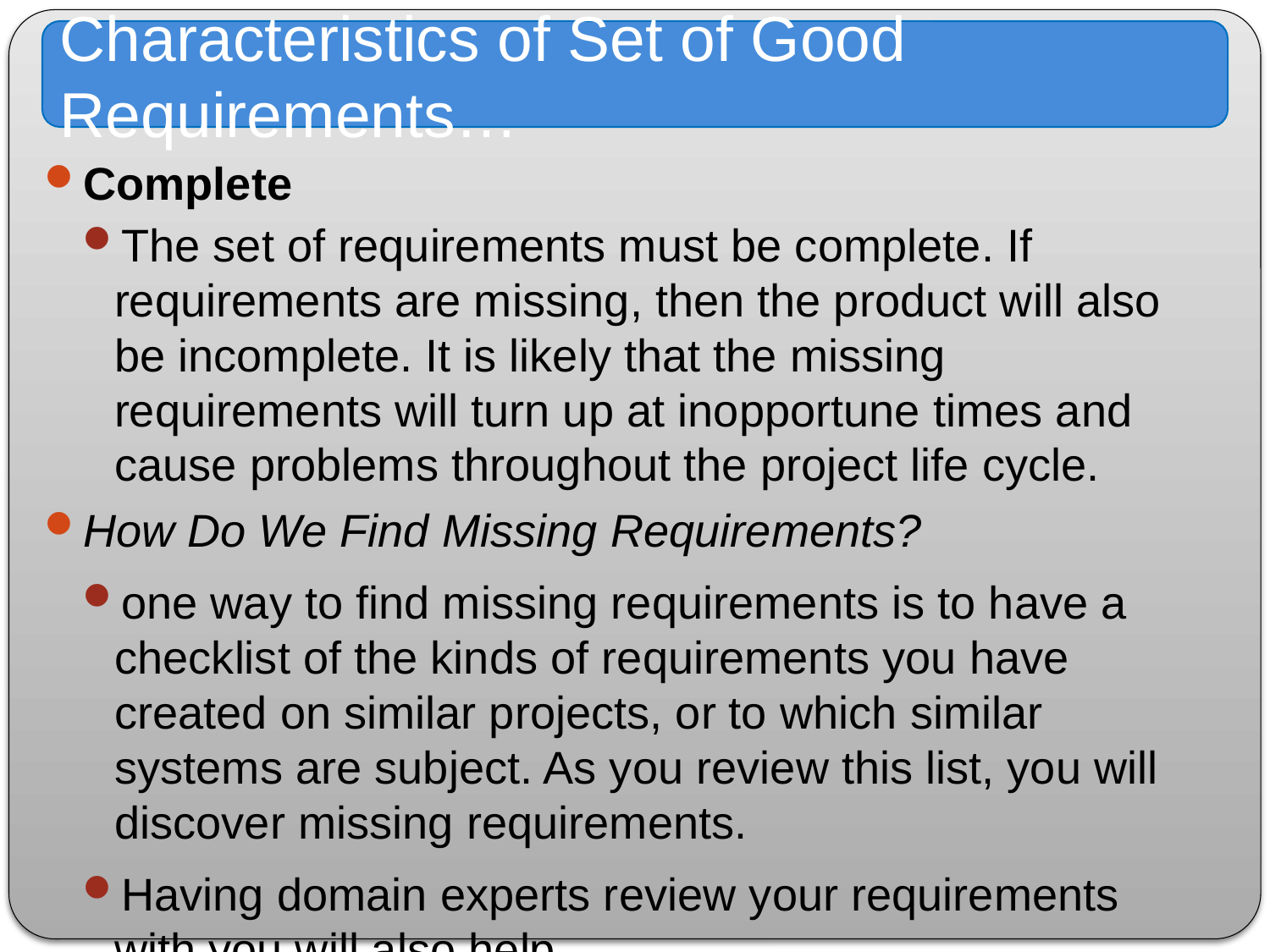

Characteristics of Set of Good Requirements…
Complete
The set of requirements must be complete. If requirements are missing, then the product will also be incomplete. It is likely that the missing requirements will turn up at inopportune times and cause problems throughout the project life cycle.
How Do We Find Missing Requirements?
one way to find missing requirements is to have a checklist of the kinds of requirements you have created on similar projects, or to which similar systems are subject. As you review this list, you will discover missing requirements.
Having domain experts review your requirements with you will also help.